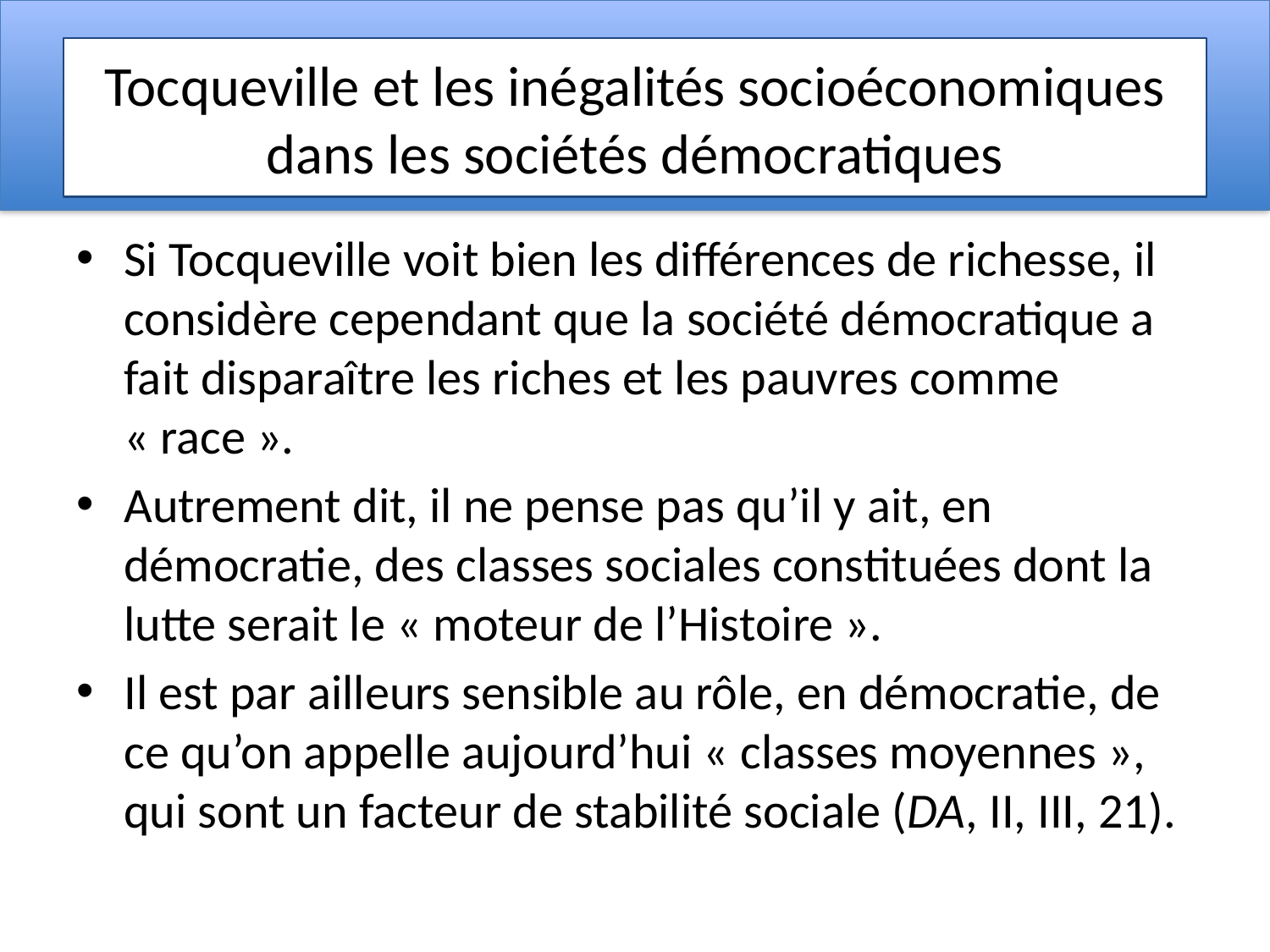

# Tocqueville et les inégalités socioéconomiques dans les sociétés démocratiques
Si Tocqueville voit bien les différences de richesse, il considère cependant que la société démocratique a fait disparaître les riches et les pauvres comme « race ».
Autrement dit, il ne pense pas qu’il y ait, en démocratie, des classes sociales constituées dont la lutte serait le « moteur de l’Histoire ».
Il est par ailleurs sensible au rôle, en démocratie, de ce qu’on appelle aujourd’hui « classes moyennes », qui sont un facteur de stabilité sociale (DA, II, III, 21).